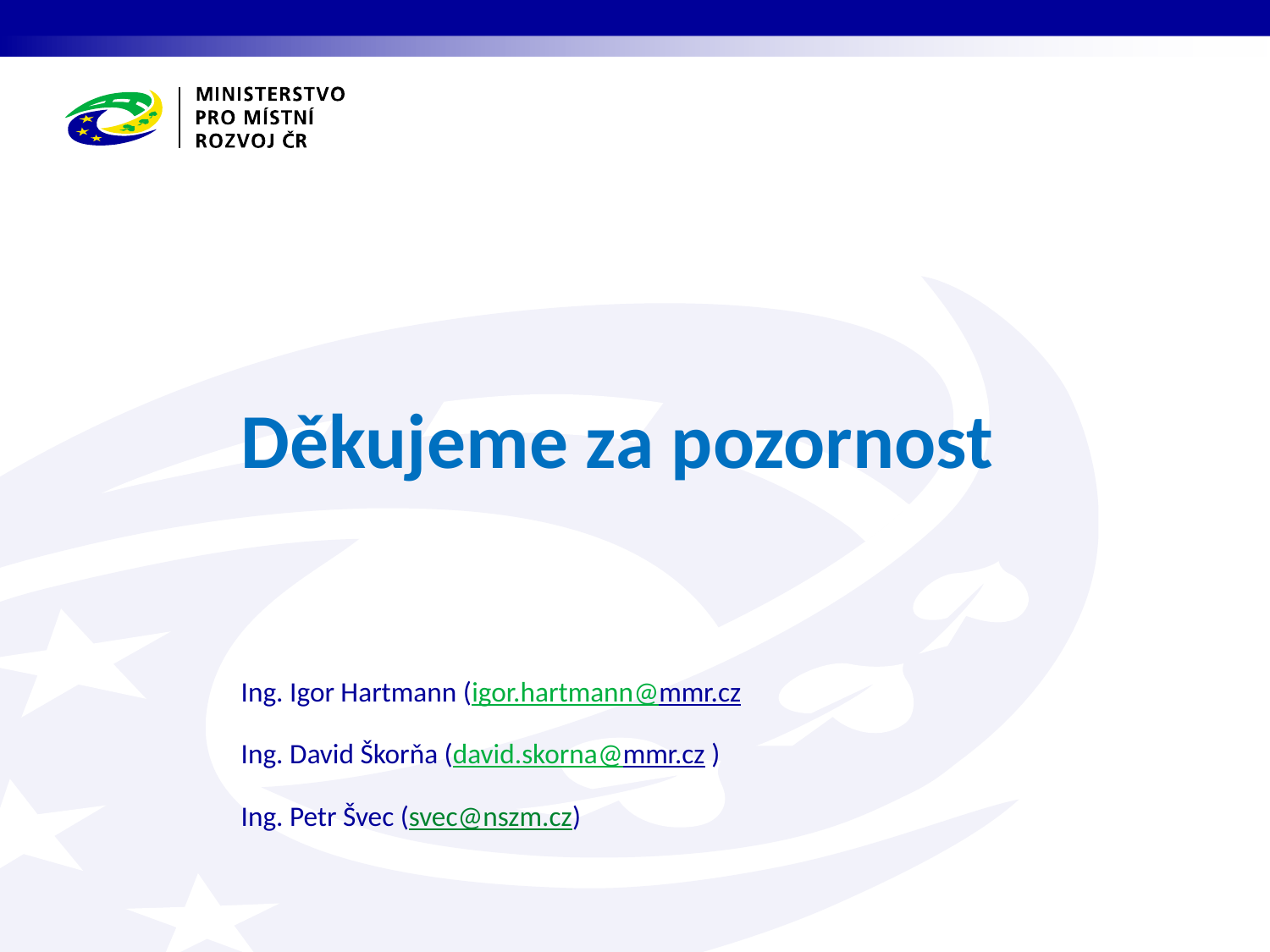

Děkujeme za pozornost

Ing. Igor Hartmann (igor.hartmann@mmr.cz
Ing. David Škorňa (david.skorna@mmr.cz )
Ing. Petr Švec (svec@nszm.cz)